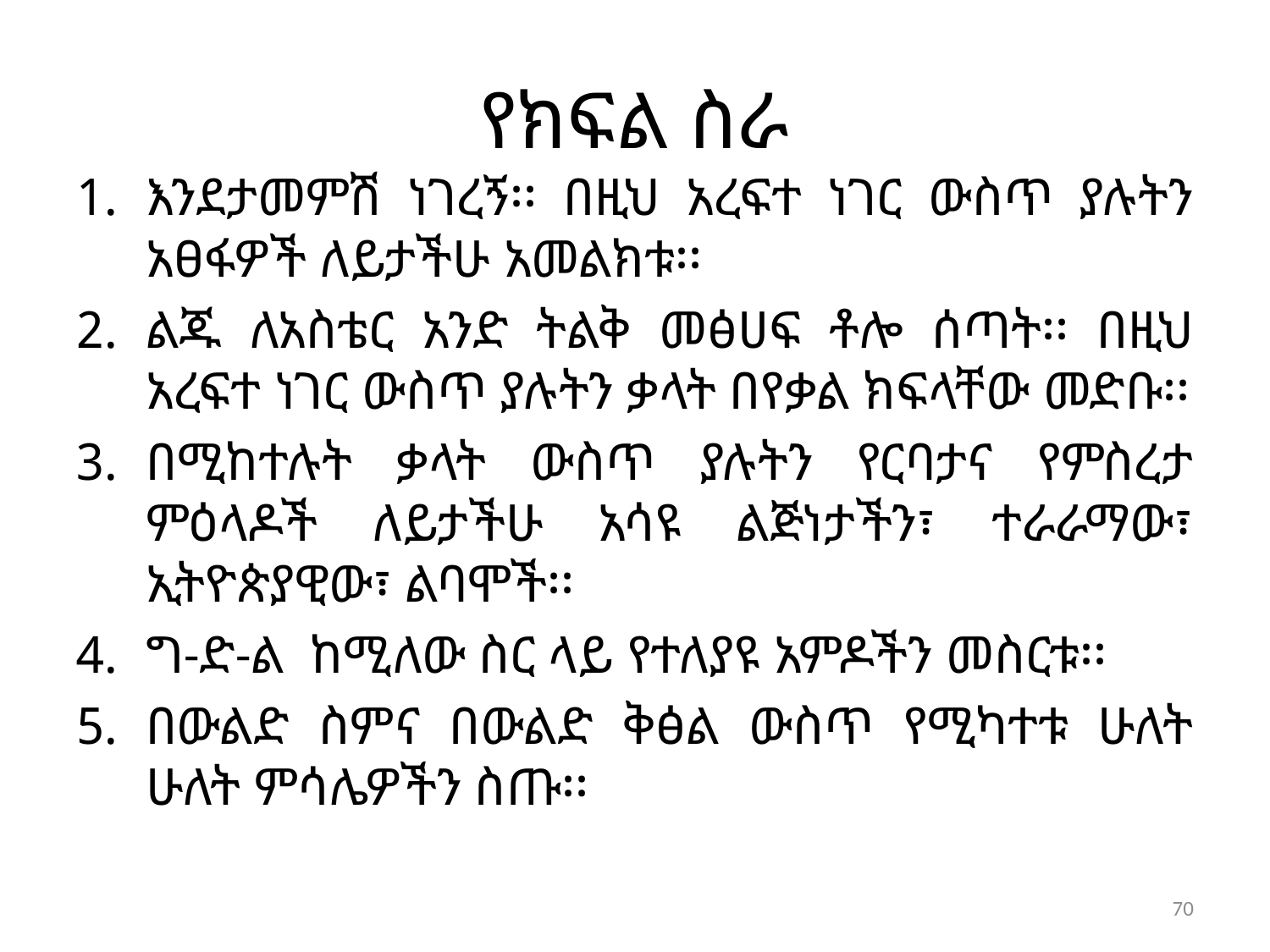

# የክፍል ስራ
እንደታመምሽ ነገረኝ፡፡ በዚህ አረፍተ ነገር ውስጥ ያሉትን አፀፋዎች ለይታችሁ አመልክቱ፡፡
ልጁ ለአስቴር አንድ ትልቅ መፅሀፍ ቶሎ ሰጣት፡፡ በዚህ አረፍተ ነገር ውስጥ ያሉትን ቃላት በየቃል ክፍላቸው መድቡ፡፡
በሚከተሉት ቃላት ውስጥ ያሉትን የርባታና የምስረታ ምዕላዶች ለይታችሁ አሳዩ ልጅነታችን፣ ተራራማው፣ ኢትዮጵያዊው፣ ልባሞች፡፡
ግ-ድ-ል  ከሚለው ስር ላይ የተለያዩ አምዶችን መስርቱ፡፡
በውልድ ስምና በውልድ ቅፅል ውስጥ የሚካተቱ ሁለት ሁለት ምሳሌዎችን ስጡ፡፡
70